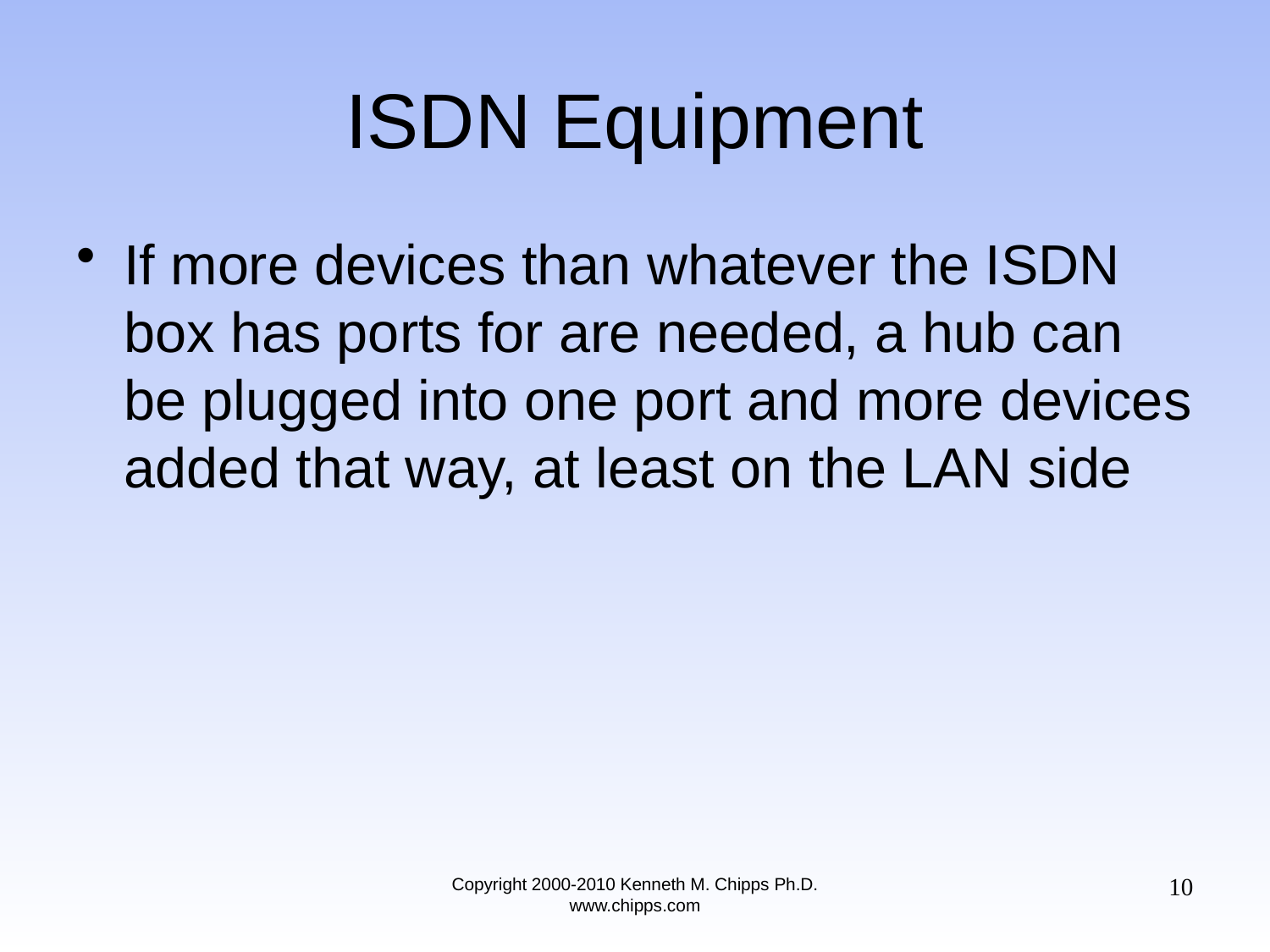

# ISDN Equipment
If more devices than whatever the ISDN box has ports for are needed, a hub can be plugged into one port and more devices added that way, at least on the LAN side
10
Copyright 2000-2010 Kenneth M. Chipps Ph.D. www.chipps.com